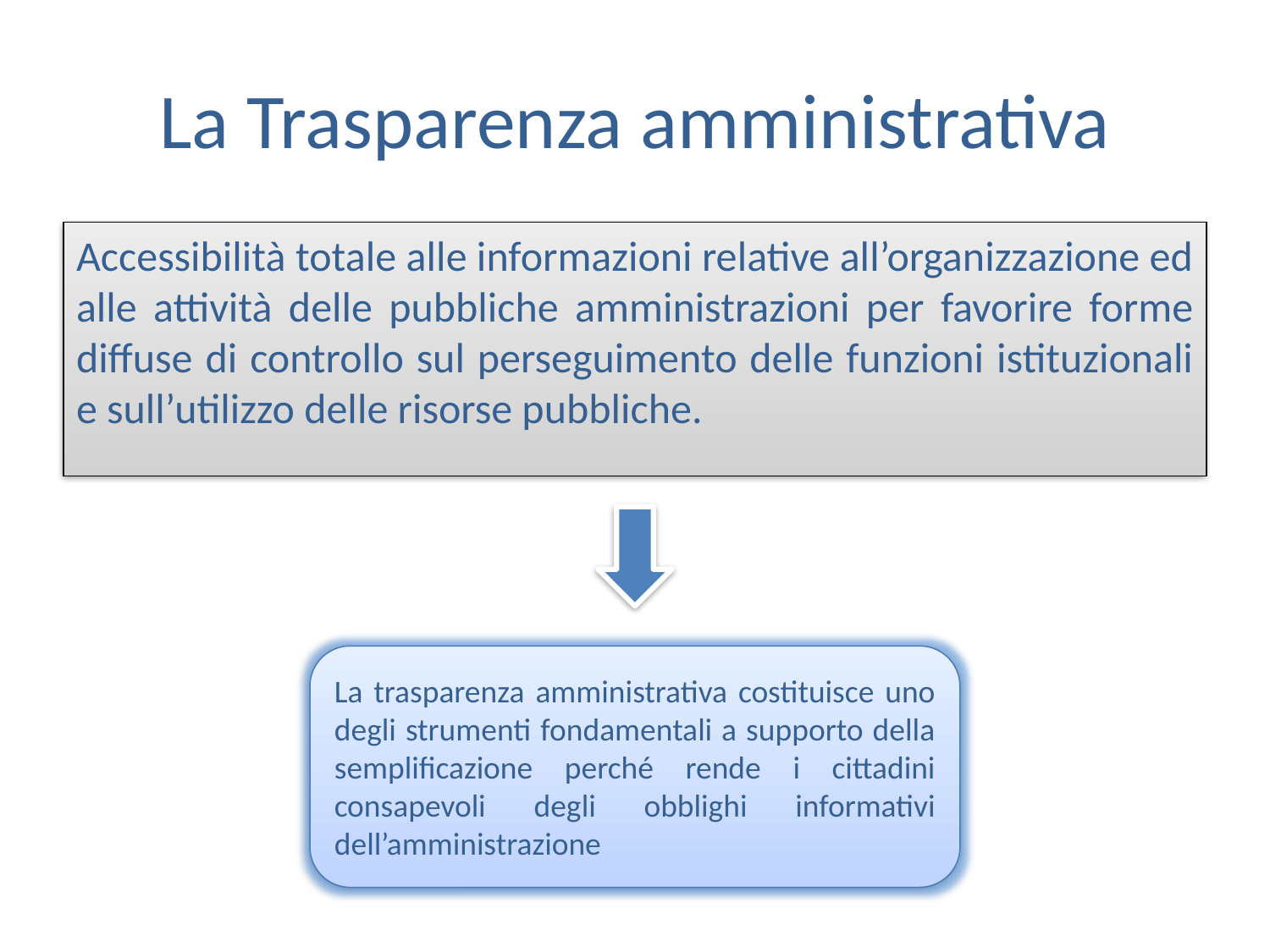

# La Trasparenza amministrativa
Accessibilità totale alle informazioni relative all’organizzazione ed alle attività delle pubbliche amministrazioni per favorire forme diffuse di controllo sul perseguimento delle funzioni istituzionali e sull’utilizzo delle risorse pubbliche.

La trasparenza amministrativa costituisce uno degli strumenti fondamentali a supporto della semplificazione perché rende i cittadini consapevoli degli obblighi informativi dell’amministrazione